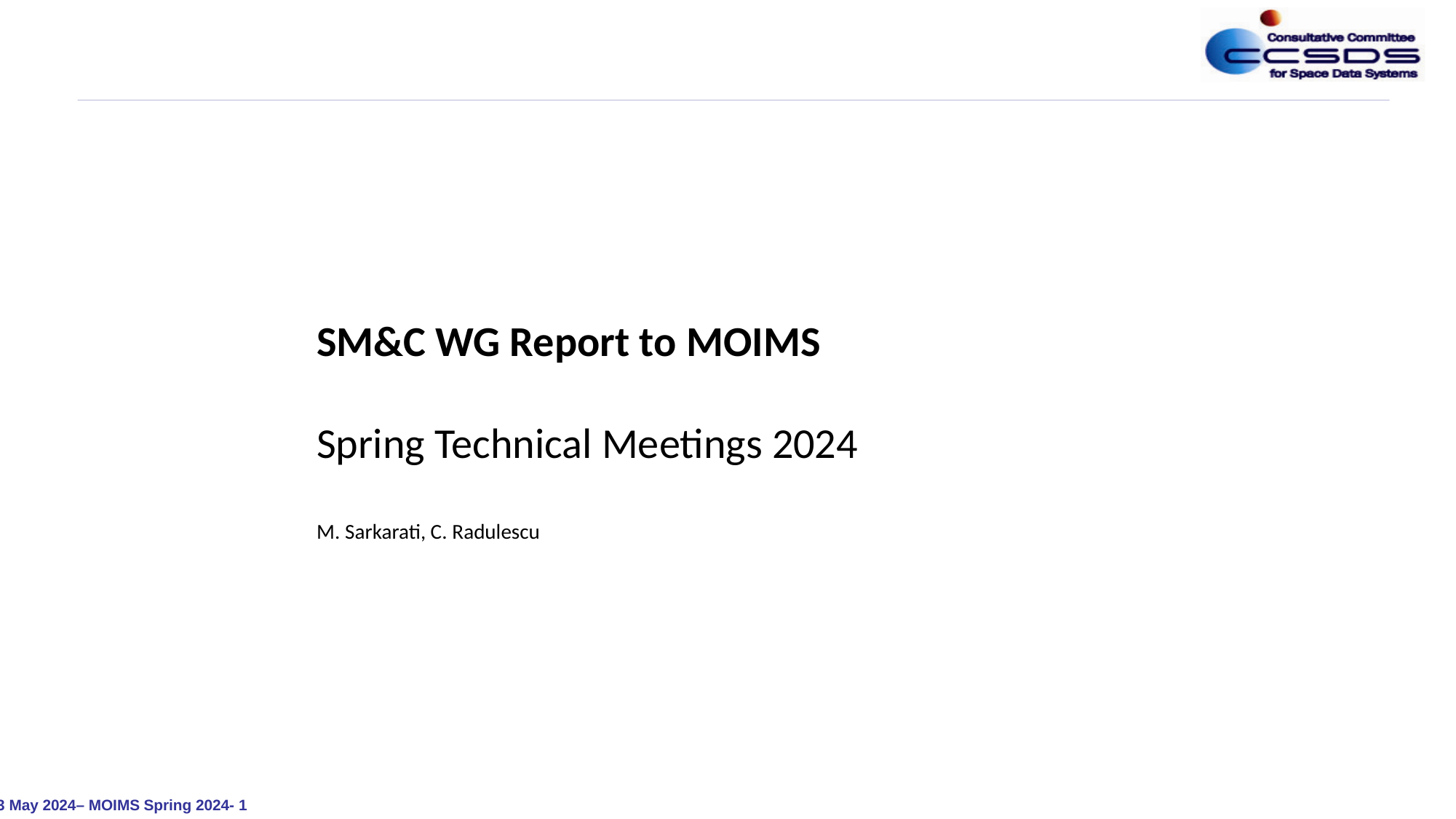

SM&C WG Report to MOIMS

Spring Technical Meetings 2024

M. Sarkarati, C. Radulescu